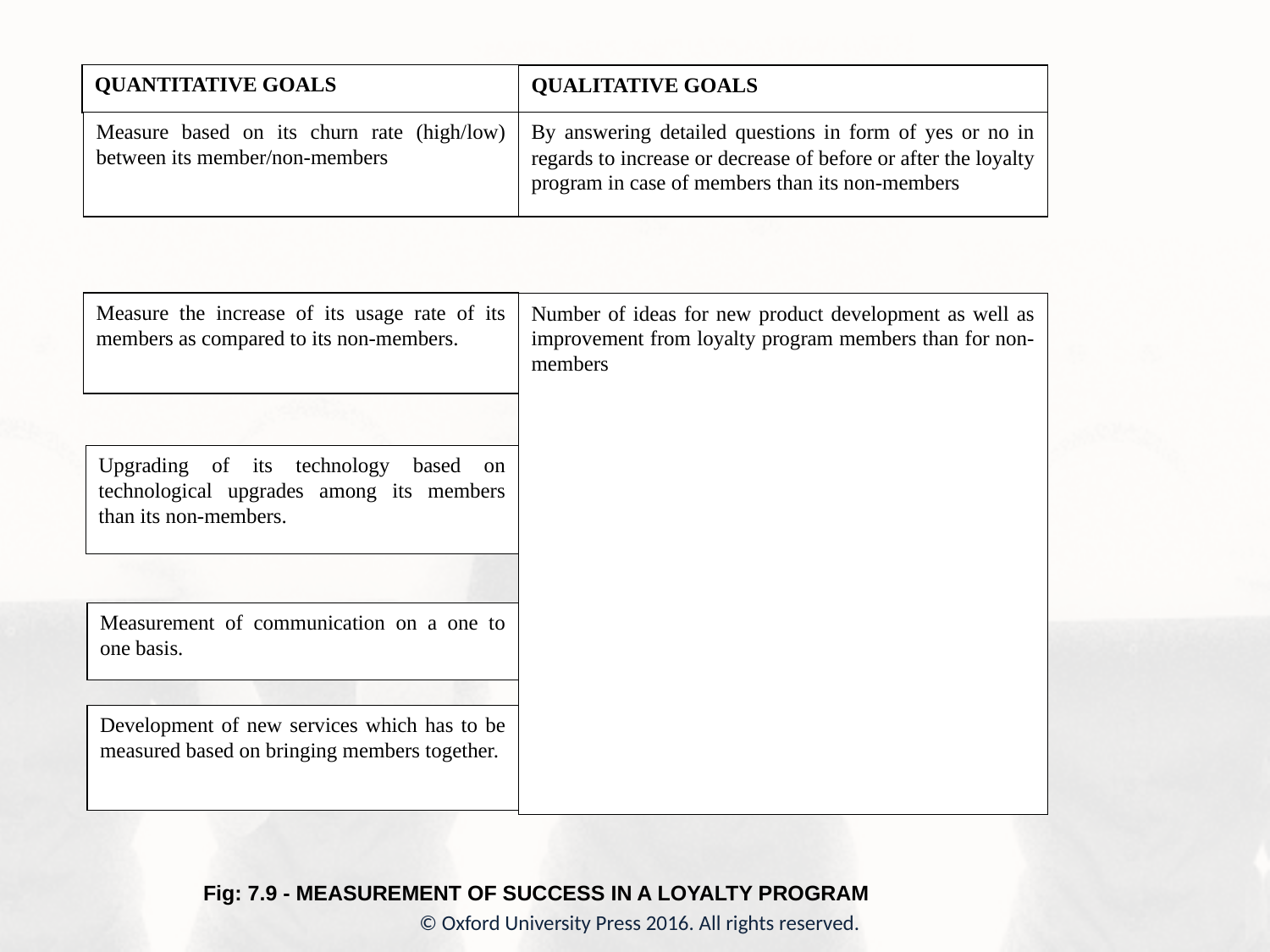

QUANTITATIVE GOALS
QUALITATIVE GOALS
Measure based on its churn rate (high/low) between its member/non-members
By answering detailed questions in form of yes or no in regards to increase or decrease of before or after the loyalty program in case of members than its non-members
Measure the increase of its usage rate of its members as compared to its non-members.
Number of ideas for new product development as well as improvement from loyalty program members than for non-members
Upgrading of its technology based on technological upgrades among its members than its non-members.
Measurement of communication on a one to one basis.
Development of new services which has to be measured based on bringing members together.

Fig: 7.9 - MEASUREMENT OF SUCCESS IN A LOYALTY PROGRAM

© Oxford University Press 2016. All rights reserved.